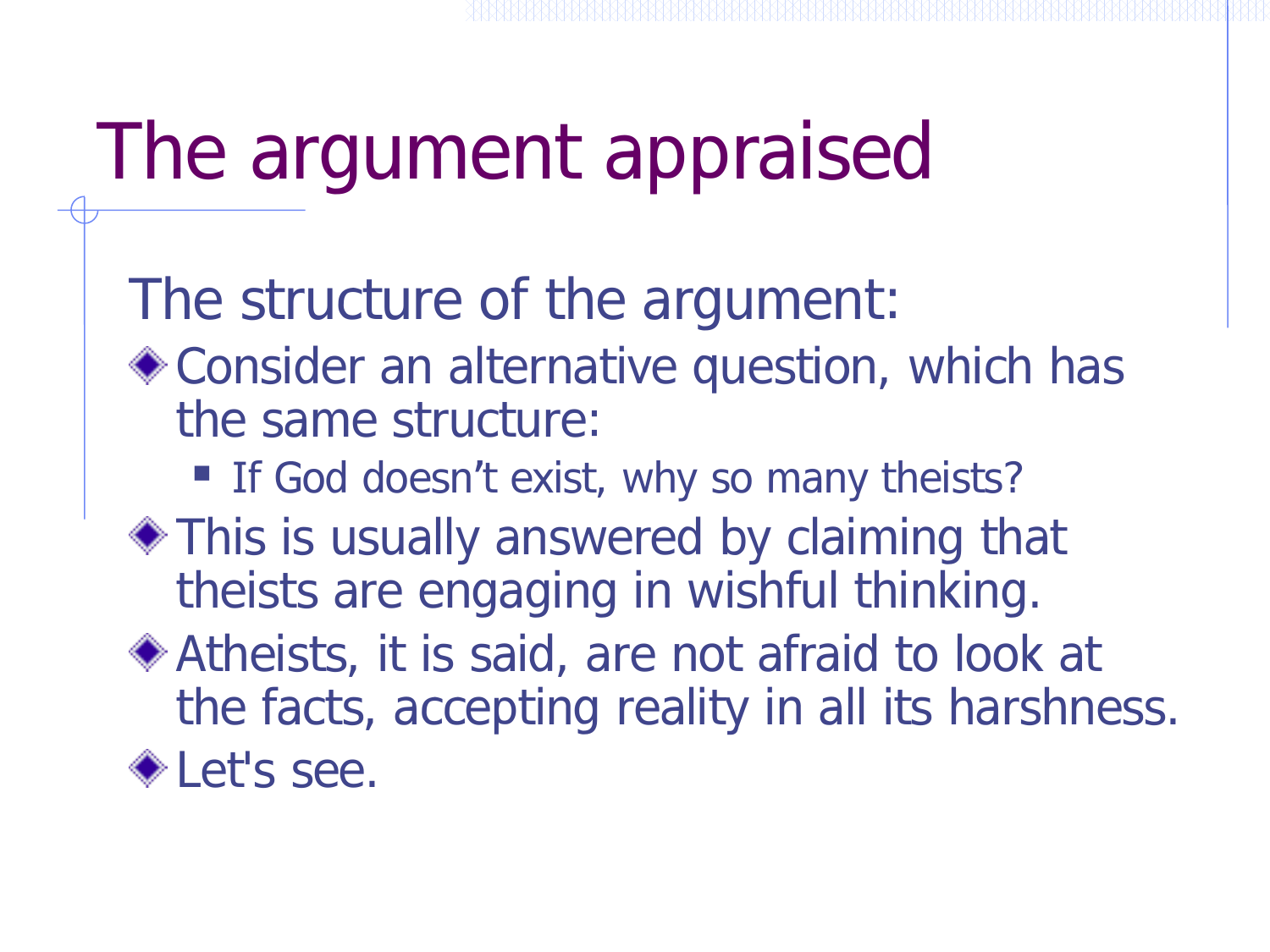

# The argument appraised
The structure of the argument:
Consider an alternative question, which has the same structure:
If God doesn’t exist, why so many theists?
This is usually answered by claiming that theists are engaging in wishful thinking.
Atheists, it is said, are not afraid to look at the facts, accepting reality in all its harshness.
Let's see.